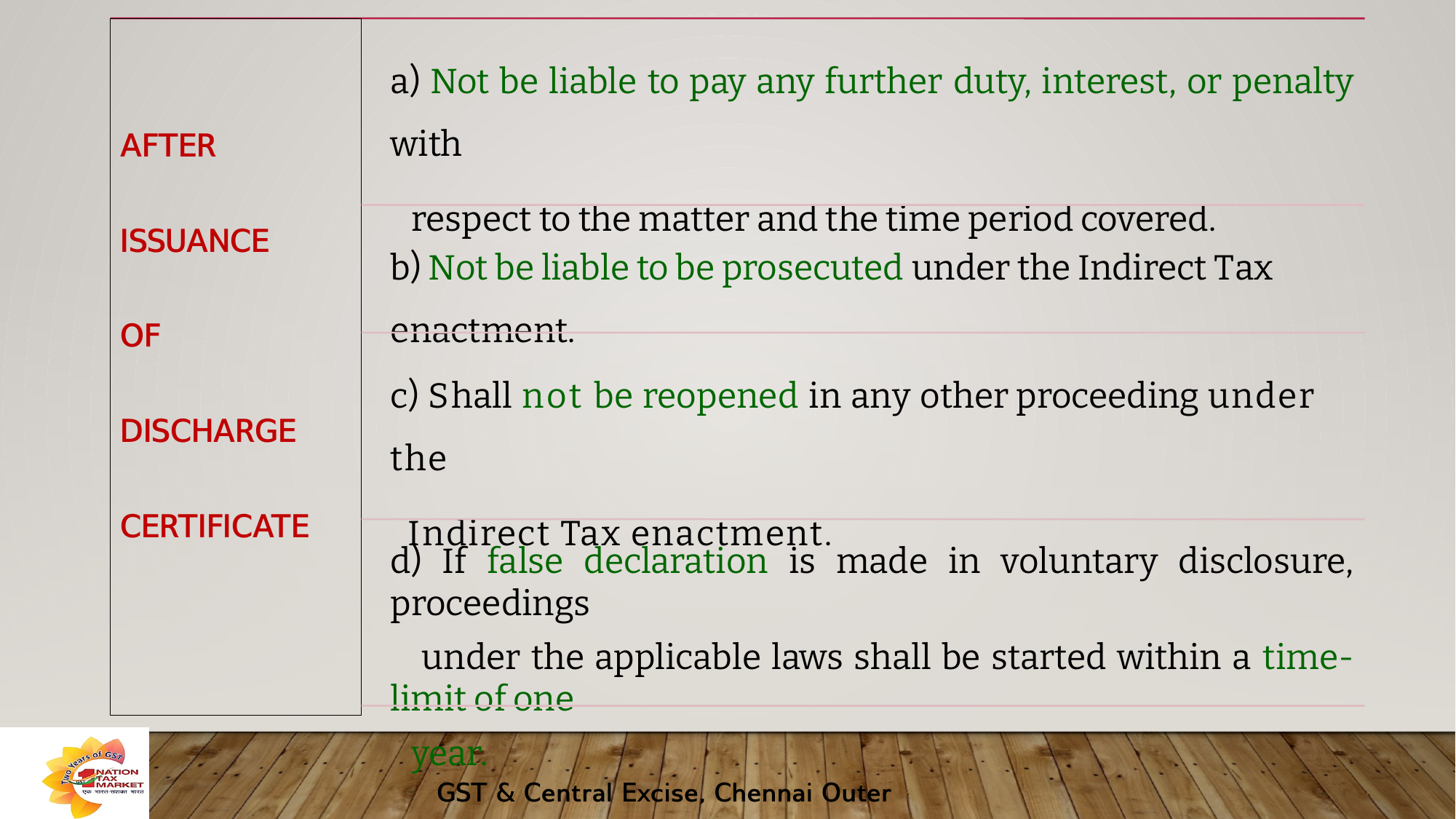

AFTER

ISSUANCE

OF

DISCHARGE

CERTIFICATE
a) Not be liable to pay any further duty, interest, or penalty with
   respect to the matter and the time period covered.
b) Not be liable to be prosecuted under the Indirect Tax enactment.
c) Shall not be reopened in any other proceeding under the
  Indirect Tax enactment.
d) If false declaration is made in voluntary disclosure, proceedings
   under the applicable laws shall be started within a time-limit of one
   year.